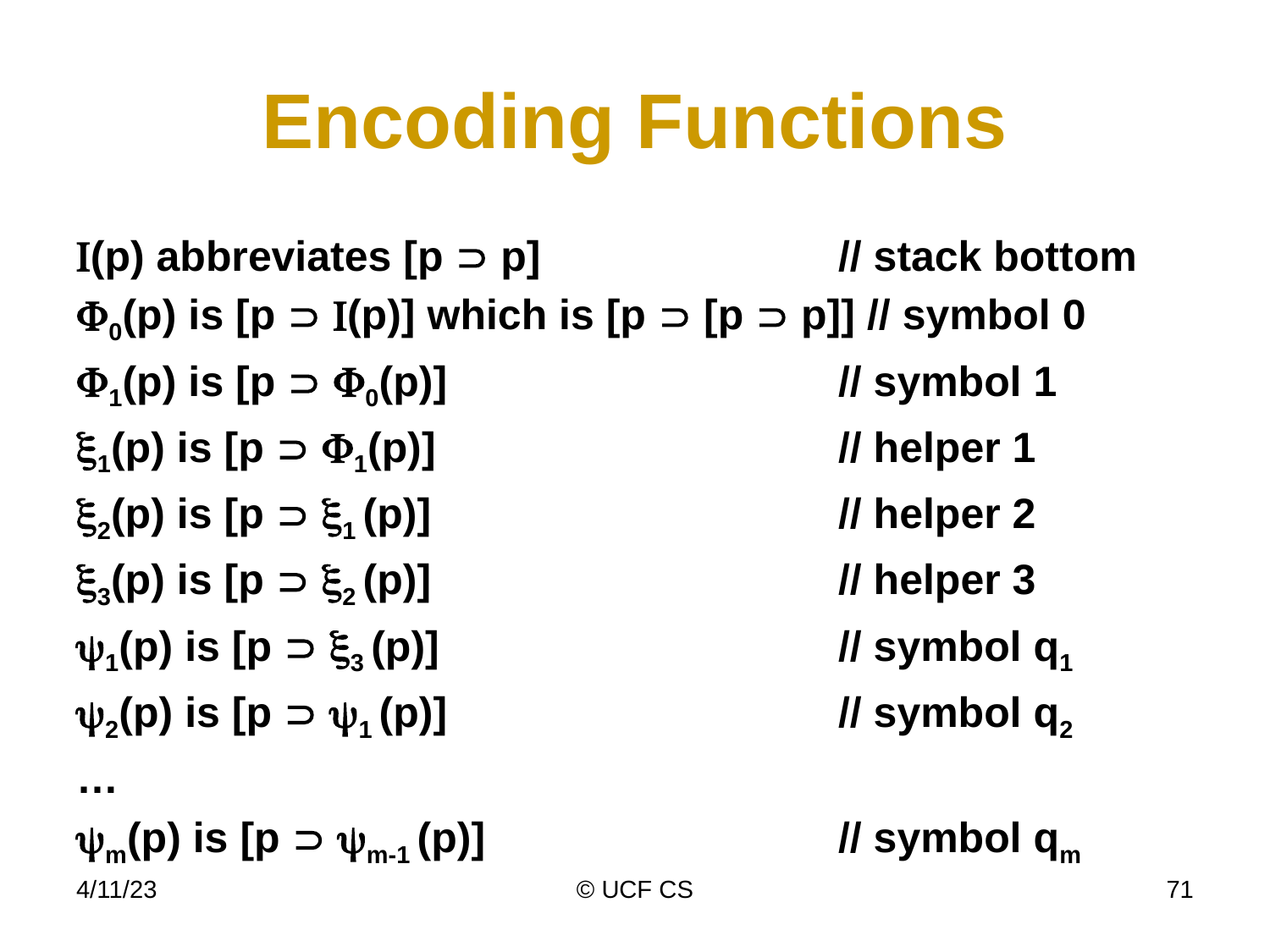

# Encoding Functions
Ι(p) abbreviates [p ⊃ p]			// stack bottom
Φ0(p) is [p ⊃ Ι(p)] which is [p ⊃ [p ⊃ p]] // symbol 0
Φ1(p) is [p ⊃ Φ0(p)]				// symbol 1
ξ1(p) is [p ⊃ Φ1(p)]				// helper 1
ξ2(p) is [p ⊃ ξ1 (p)]				// helper 2
ξ3(p) is [p ⊃ ξ2 (p)]				// helper 3
ψ1(p) is [p ⊃ ξ3 (p)]				// symbol q1
ψ2(p) is [p ⊃ ψ1 (p)]				// symbol q2
…
ψm(p) is [p ⊃ ψm-1 (p)]			// symbol qm

4/11/23
© UCF CS
71